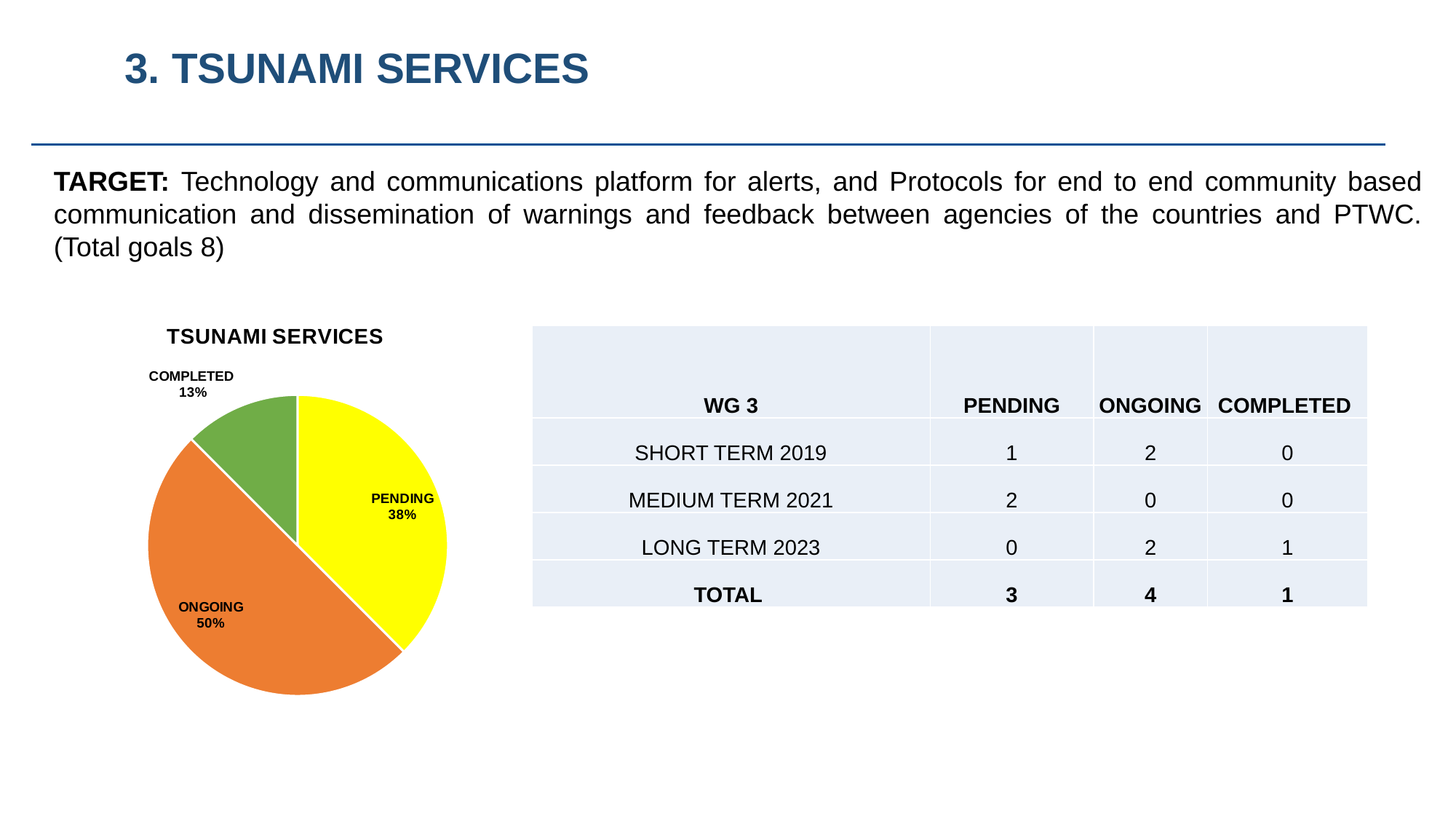

# 3. TSUNAMI SERVICES
TARGET: Technology and communications platform for alerts, and Protocols for end to end community based communication and dissemination of warnings and feedback between agencies of the countries and PTWC. (Total goals 8)

### Chart:

| Category | TSUNAMI SERVICES |
|---|---|
| PENDING | 3.0 |
| ONGOING | 4.0 |
| COMPLETED  | 1.0 |
| WG 3 | PENDING | ONGOING | COMPLETED |
| --- | --- | --- | --- |
| SHORT TERM 2019 | 1 | 2 | 0 |
| MEDIUM TERM 2021 | 2 | 0 | 0 |
| LONG TERM 2023 | 0 | 2 | 1 |
| TOTAL | 3 | 4 | 1 |